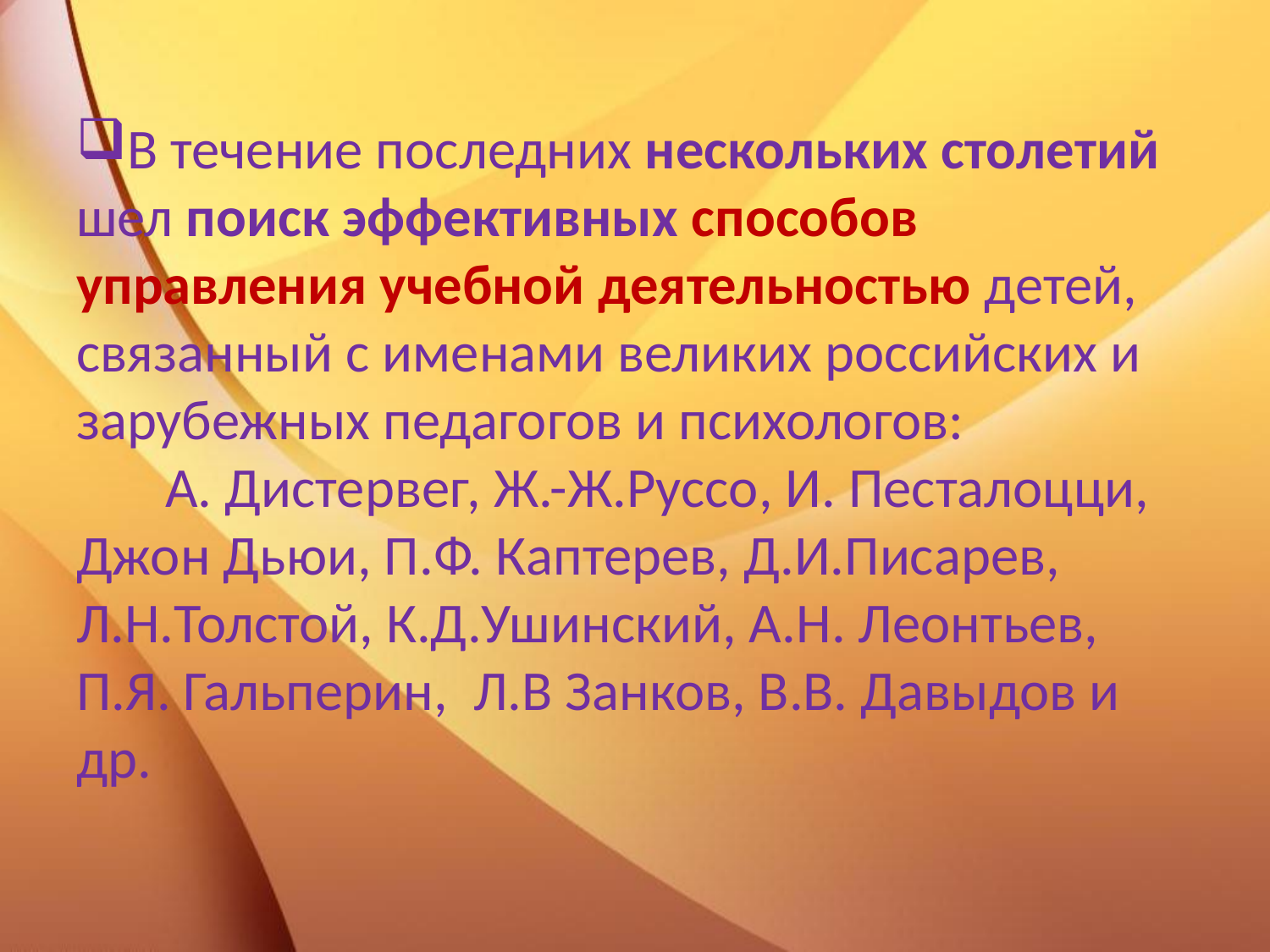

#
В течение последних нескольких столетий шел поиск эффективных способов управления учебной деятельностью детей, связанный с именами великих российских и зарубежных педагогов и психологов:
       А. Дистервег, Ж.-Ж.Руссо, И. Песталоцци, Джон Дьюи, П.Ф. Каптерев, Д.И.Писарев, Л.Н.Толстой, К.Д.Ушинский, А.Н. Леонтьев, П.Я. Гальперин,  Л.В Занков, В.В. Давыдов и др.